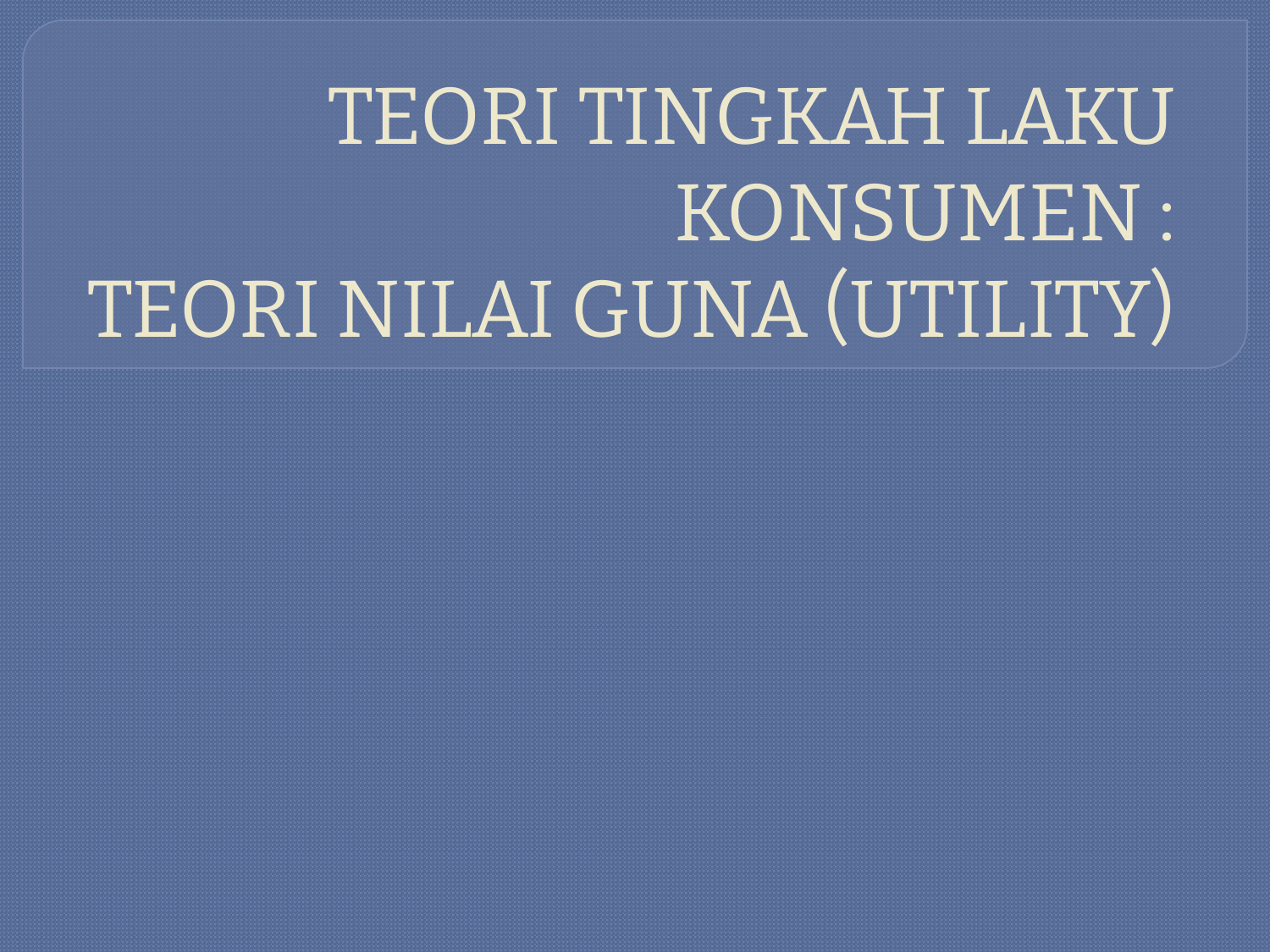

# TEORI TINGKAH LAKU KONSUMEN : TEORI NILAI GUNA (UTILITY)